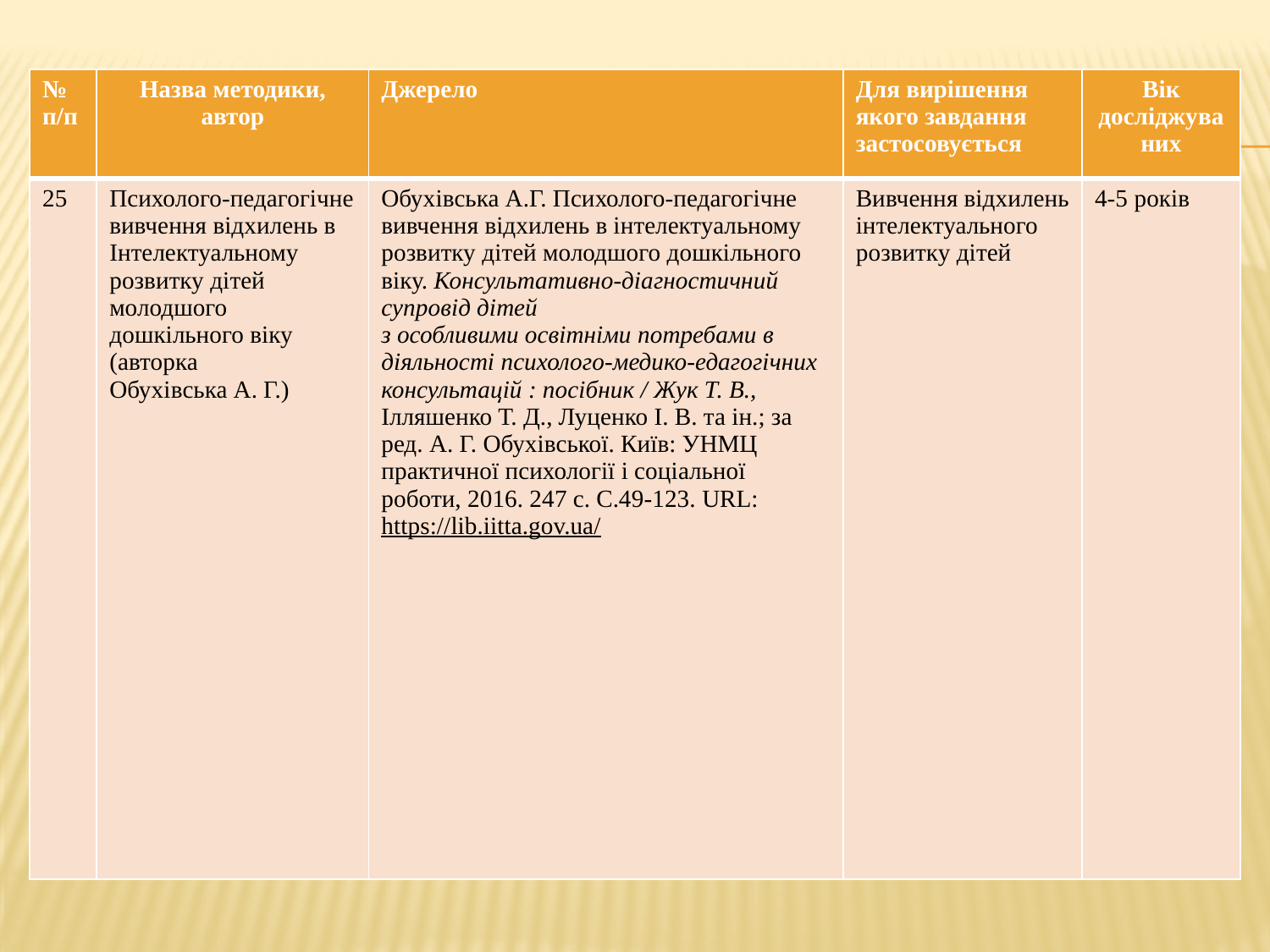

#
| № п/п | Назва методики, автор | Джерело | Для вирішення якого завдання застосовується | Вік досліджуваних |
| --- | --- | --- | --- | --- |
| 25 | Психолого-педагогічне вивчення відхилень в Інтелектуальному розвитку дітей молодшого дошкільного віку (авторка Обухівська А. Г.) | Обухівська А.Г. Психолого-педагогічне вивчення відхилень в інтелектуальному розвитку дітей молодшого дошкільного віку. Консультативно-діагностичний супровід дітей з особливими освітніми потребами в діяльності психолого-медико-едагогічних консультацій : посібник / Жук Т. В., Ілляшенко Т. Д., Луценко І. В. та ін.; за ред. А. Г. Обухівської. Київ: УНМЦ практичної психології і соціальної роботи, 2016. 247 с. С.49-123. URL: https://lib.iitta.gov.ua/ | Вивчення відхилень інтелектуального розвитку дітей | 4-5 років |